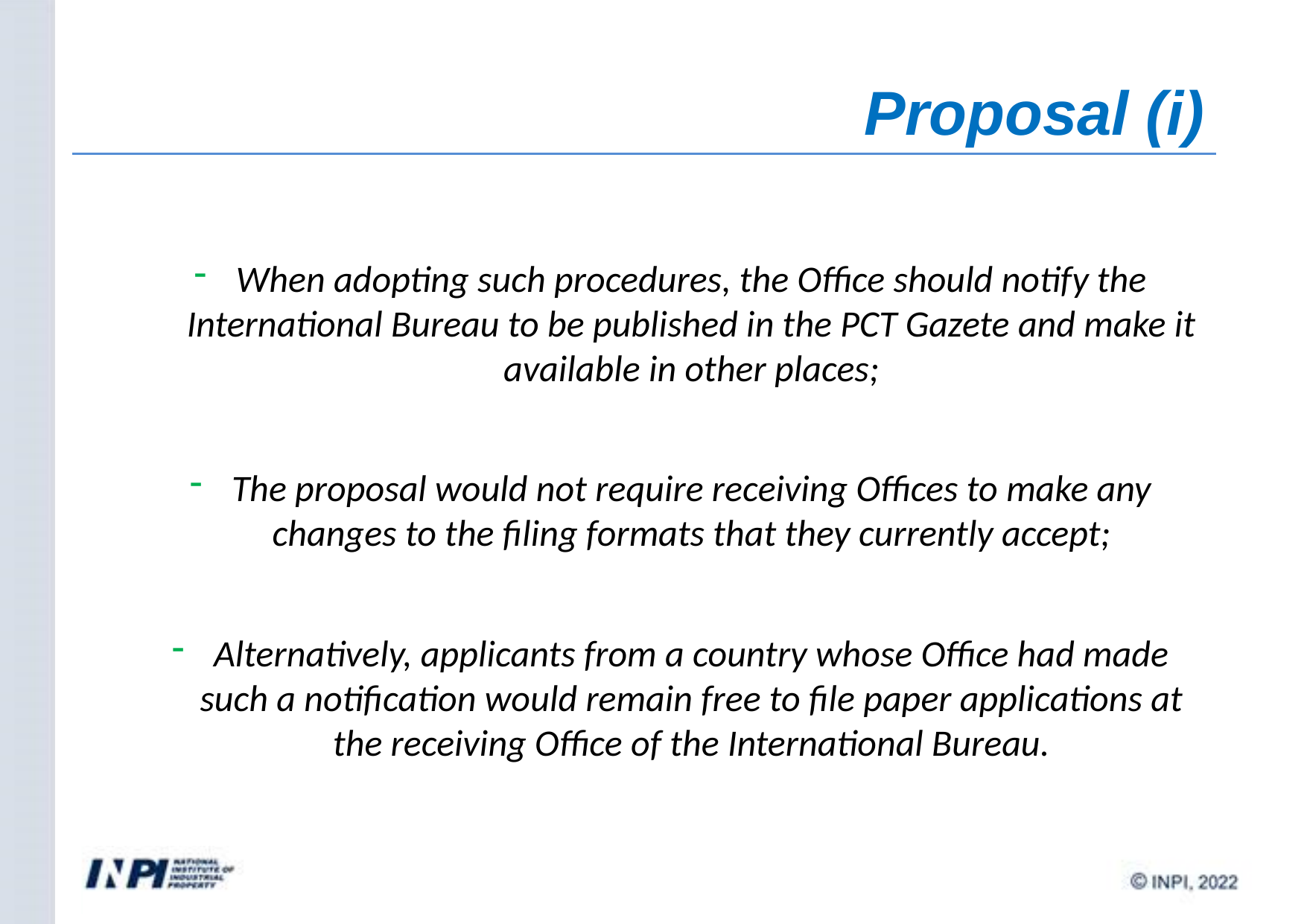

Proposal (i)

When adopting such procedures, the Office should notify the International Bureau to be published in the PCT Gazete and make it available in other places;

The proposal would not require receiving Offices to make any changes to the filing formats that they currently accept;

Alternatively, applicants from a country whose Office had made such a notification would remain free to file paper applications at the receiving Office of the International Bureau.